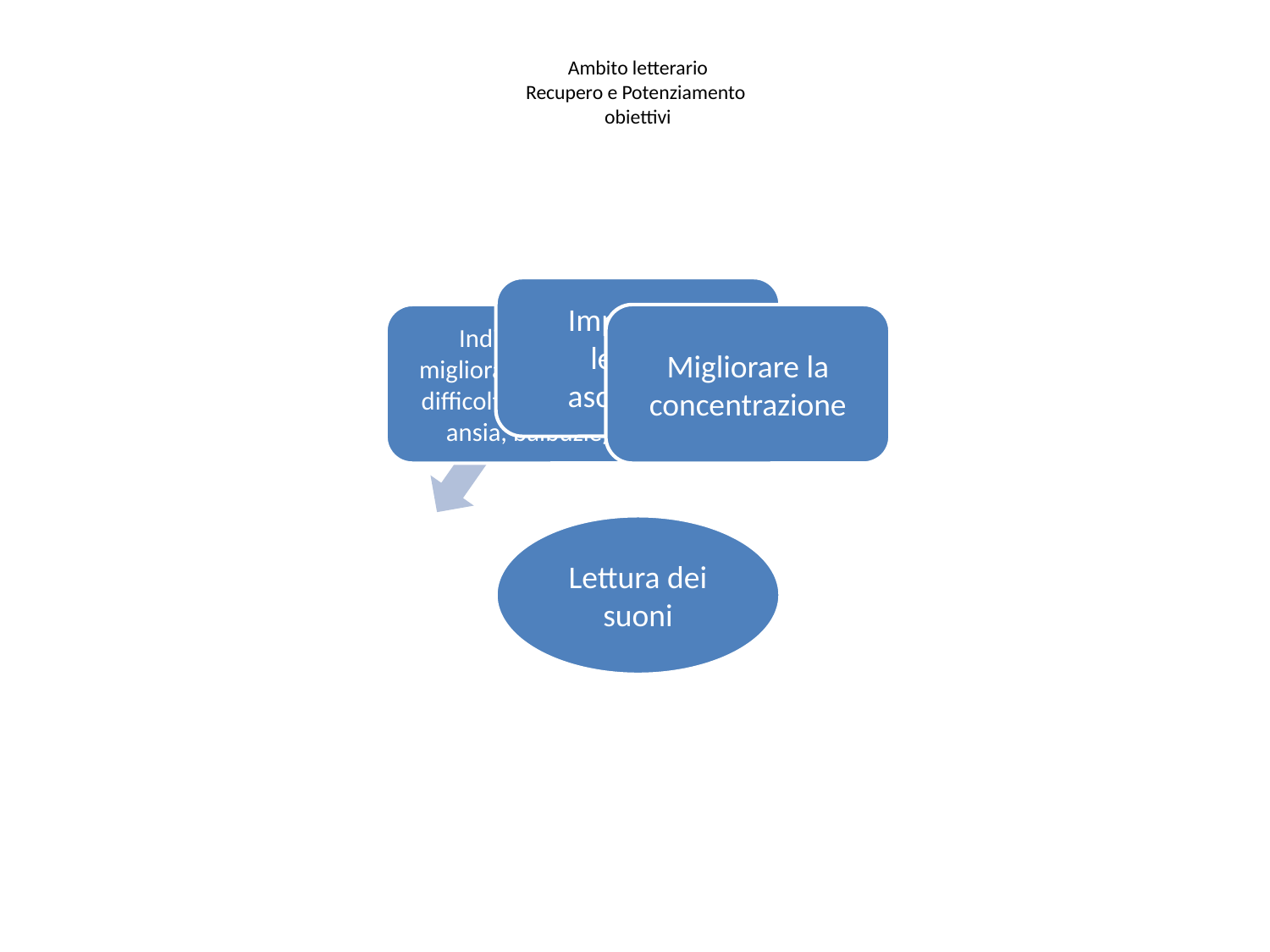

# Ambito letterario Recupero e Potenziamento obiettivi
Lettura dei suoni